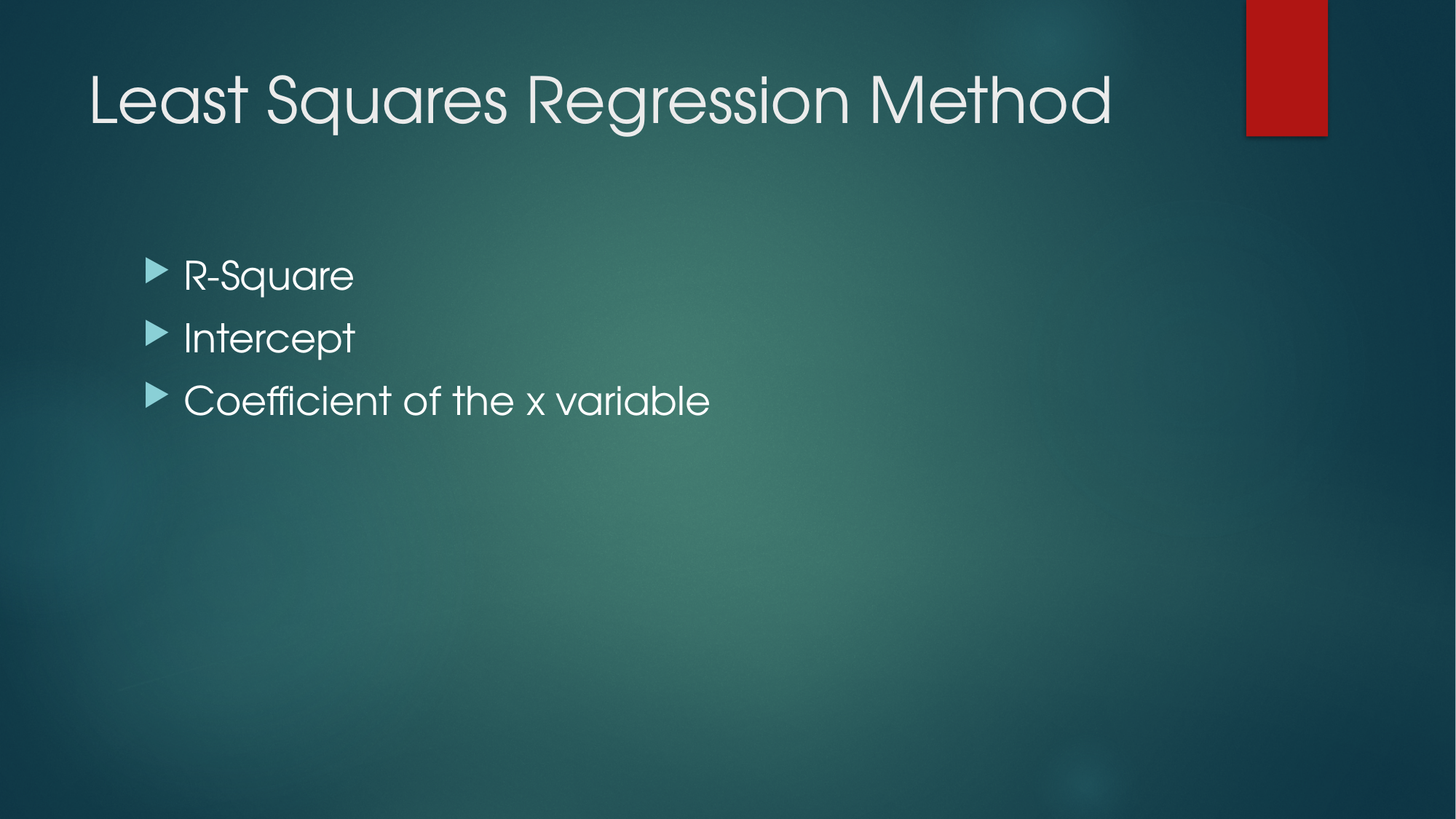

# Least Squares Regression Method
R-Square
Intercept
Coefficient of the x variable